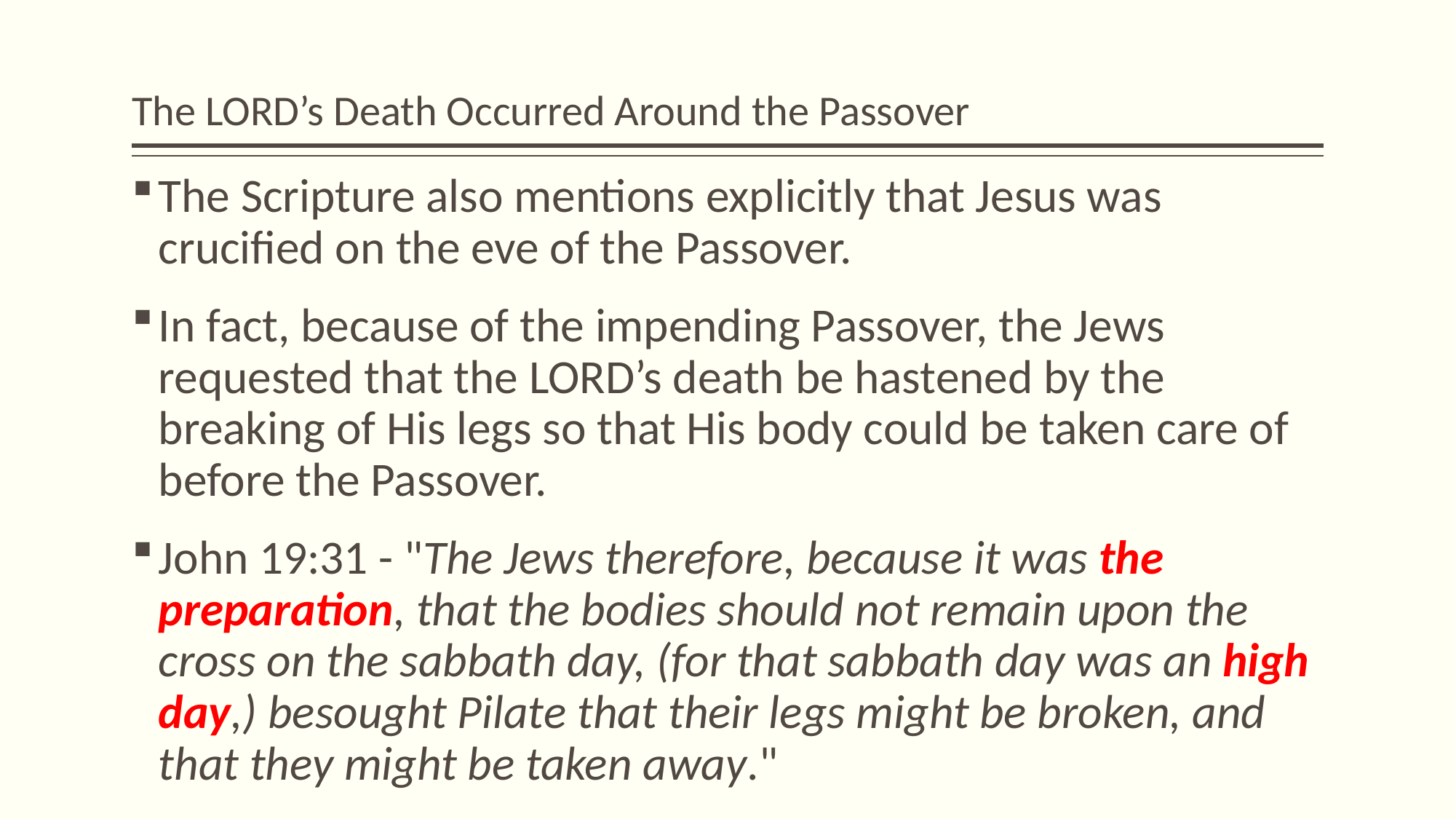

# The LORD’s Death Occurred Around the Passover
The Scripture also mentions explicitly that Jesus was crucified on the eve of the Passover.
In fact, because of the impending Passover, the Jews requested that the LORD’s death be hastened by the breaking of His legs so that His body could be taken care of before the Passover.
John 19:31 - "The Jews therefore, because it was the preparation, that the bodies should not remain upon the cross on the sabbath day, (for that sabbath day was an high day,) besought Pilate that their legs might be broken, and that they might be taken away."